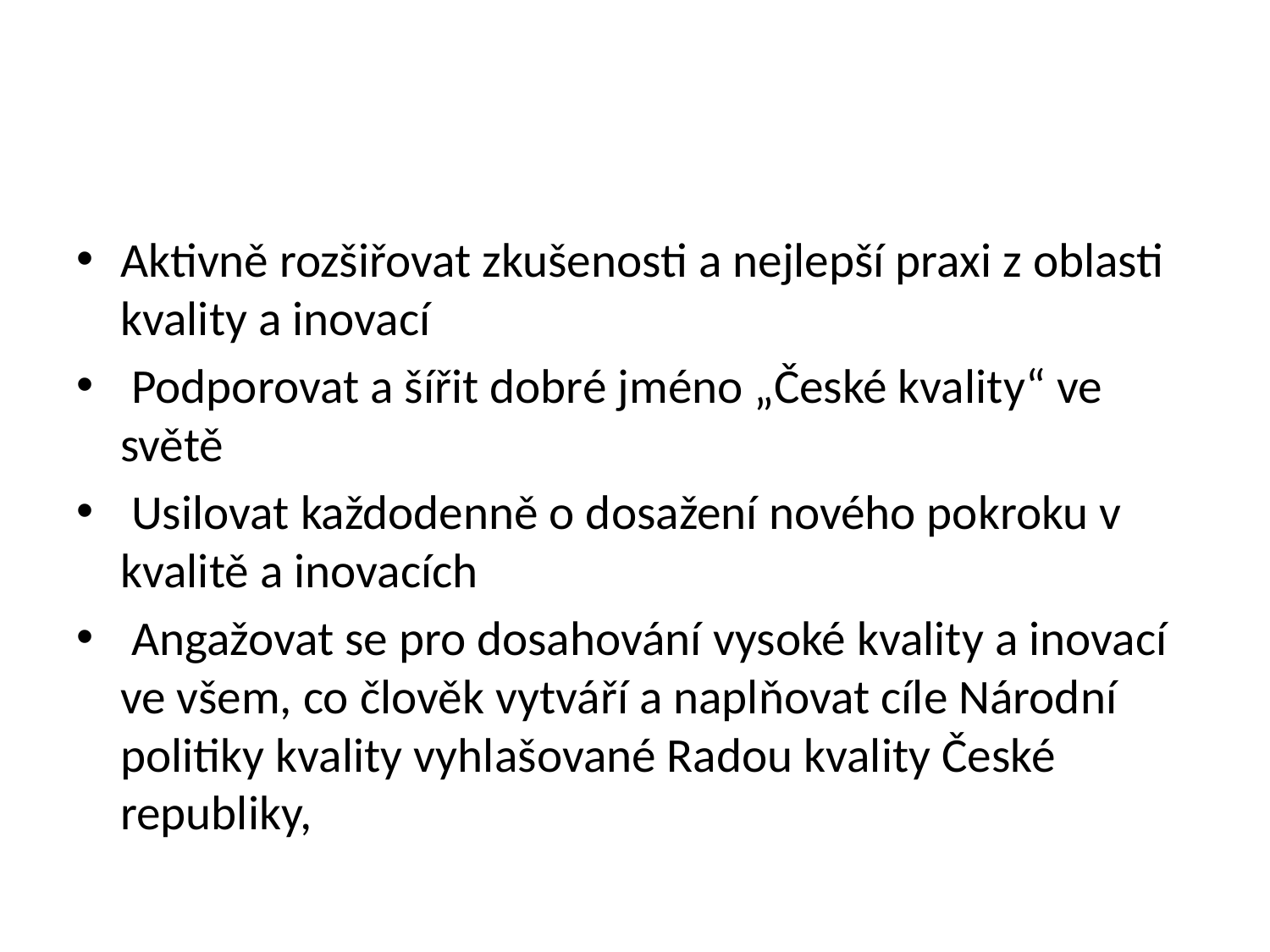

#
Aktivně rozšiřovat zkušenosti a nejlepší praxi z oblasti kvality a inovací
 Podporovat a šířit dobré jméno „České kvality“ ve světě
 Usilovat každodenně o dosažení nového pokroku v kvalitě a inovacích
 Angažovat se pro dosahování vysoké kvality a inovací ve všem, co člověk vytváří a naplňovat cíle Národní politiky kvality vyhlašované Radou kvality České republiky,